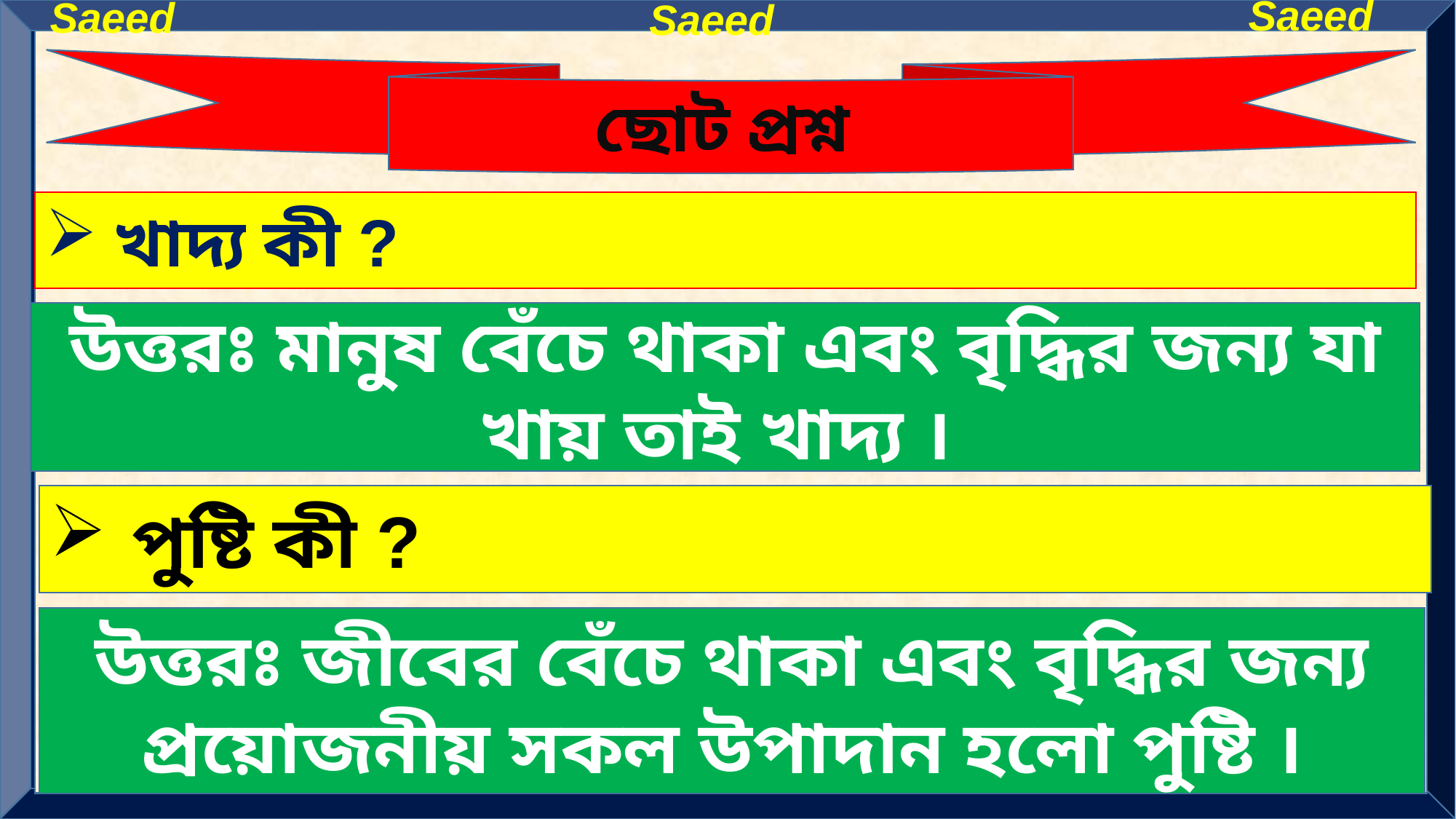

Saeed
Saeed
Saeed

ছোট প্রশ্ন
খাদ্য কী ?
উত্তরঃ মানুষ বেঁচে থাকা এবং বৃদ্ধির জন্য যা খায় তাই খাদ্য ।
পুষ্টি কী ?
উত্তরঃ জীবের বেঁচে থাকা এবং বৃদ্ধির জন্য প্রয়োজনীয় সকল উপাদান হলো পুষ্টি ।